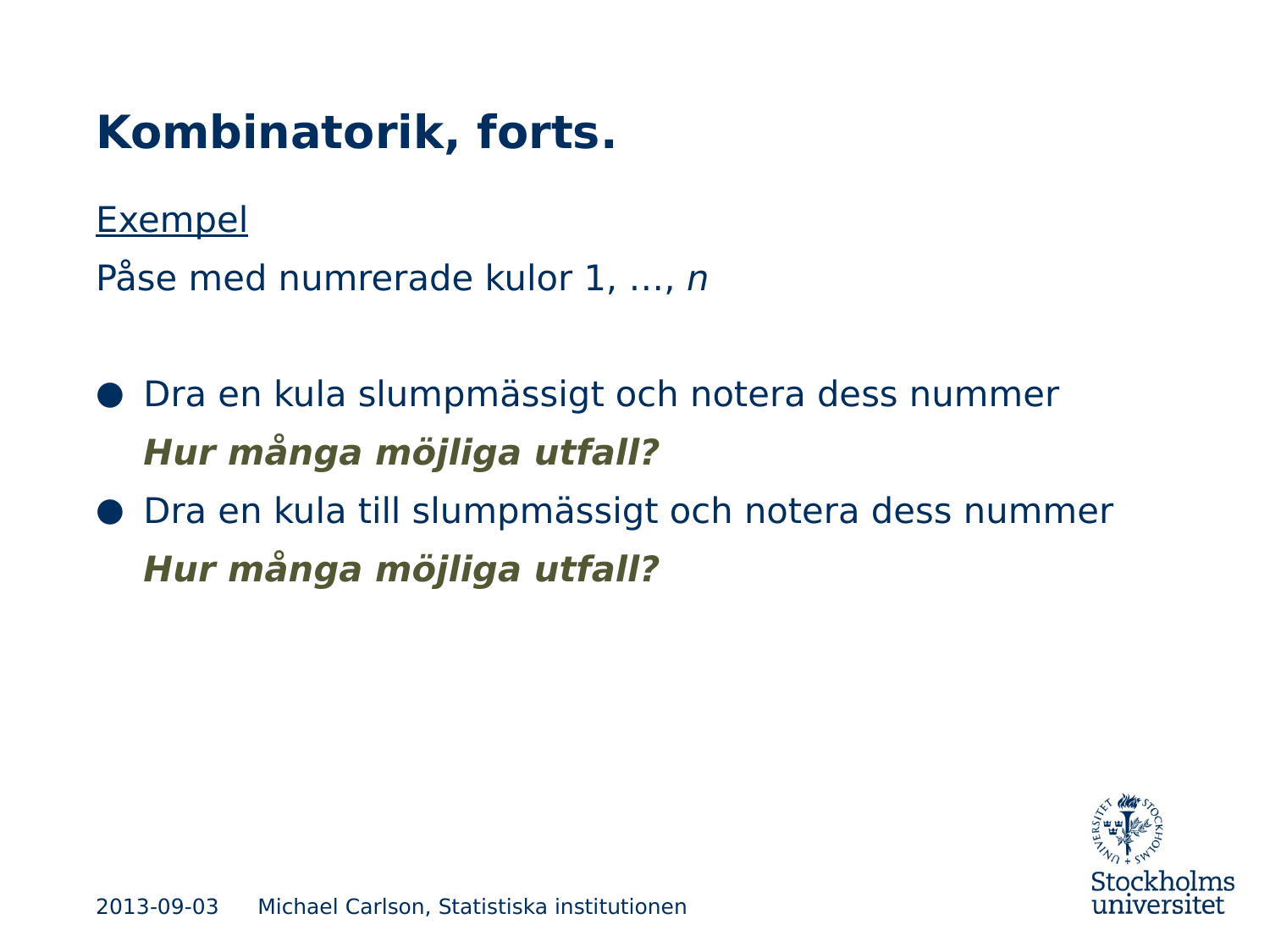

# Kombinatorik, forts.
Exempel
Påse med numrerade kulor 1, …, n

Dra en kula slumpmässigt och notera dess nummer
	Hur många möjliga utfall?
Dra en kula till slumpmässigt och notera dess nummer
	Hur många möjliga utfall?
2013-09-03
Michael Carlson, Statistiska institutionen